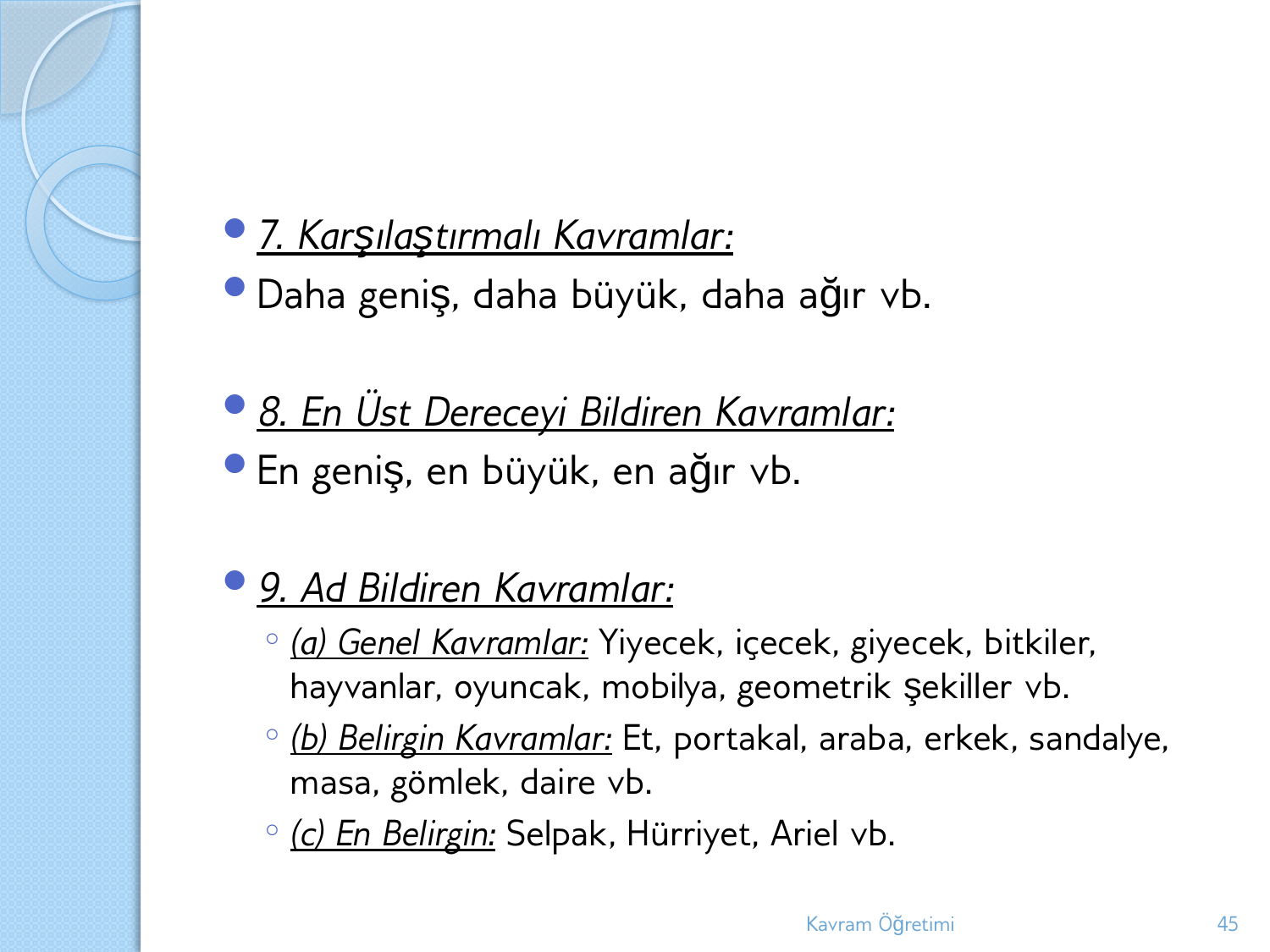

#
7. Karşılaştırmalı Kavramlar:
Daha geniş, daha büyük, daha ağır vb.

8. En Üst Dereceyi Bildiren Kavramlar:
En geniş, en büyük, en ağır vb.

9. Ad Bildiren Kavramlar:
(a) Genel Kavramlar: Yiyecek, içecek, giyecek, bitkiler, hayvanlar, oyuncak, mobilya, geometrik şekiller vb.
(b) Belirgin Kavramlar: Et, portakal, araba, erkek, sandalye, masa, gömlek, daire vb.
(c) En Belirgin: Selpak, Hürriyet, Ariel vb.
Kavram Öğretimi
45